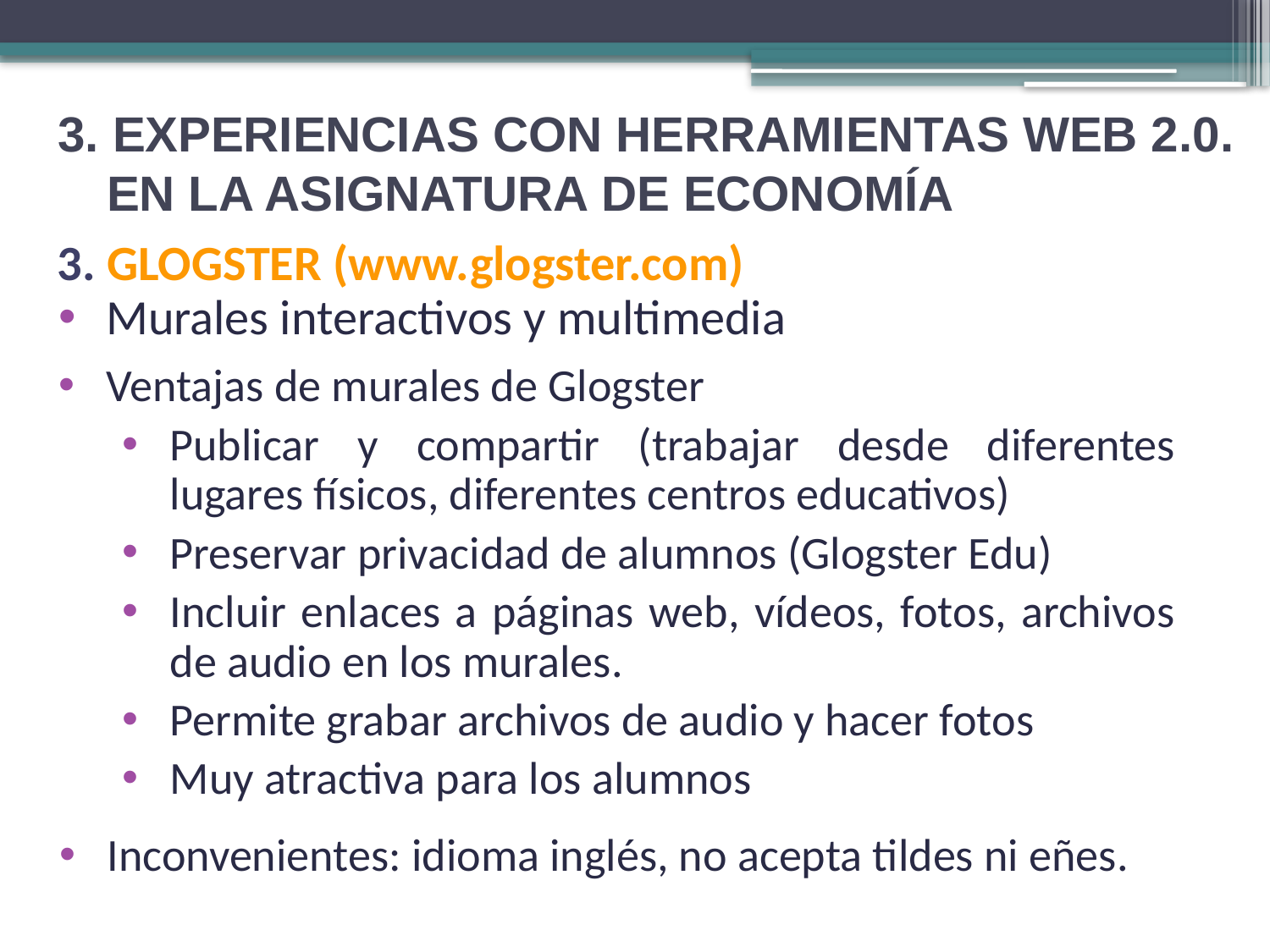

# 3. EXPERIENCIAS CON HERRAMIENTAS WEB 2.0. EN LA ASIGNATURA DE ECONOMÍA
3. GLOGSTER (www.glogster.com)
Murales interactivos y multimedia

Ventajas de murales de Glogster
Publicar y compartir (trabajar desde diferentes lugares físicos, diferentes centros educativos)
Preservar privacidad de alumnos (Glogster Edu)
Incluir enlaces a páginas web, vídeos, fotos, archivos de audio en los murales.
Permite grabar archivos de audio y hacer fotos
Muy atractiva para los alumnos

Inconvenientes: idioma inglés, no acepta tildes ni eñes.